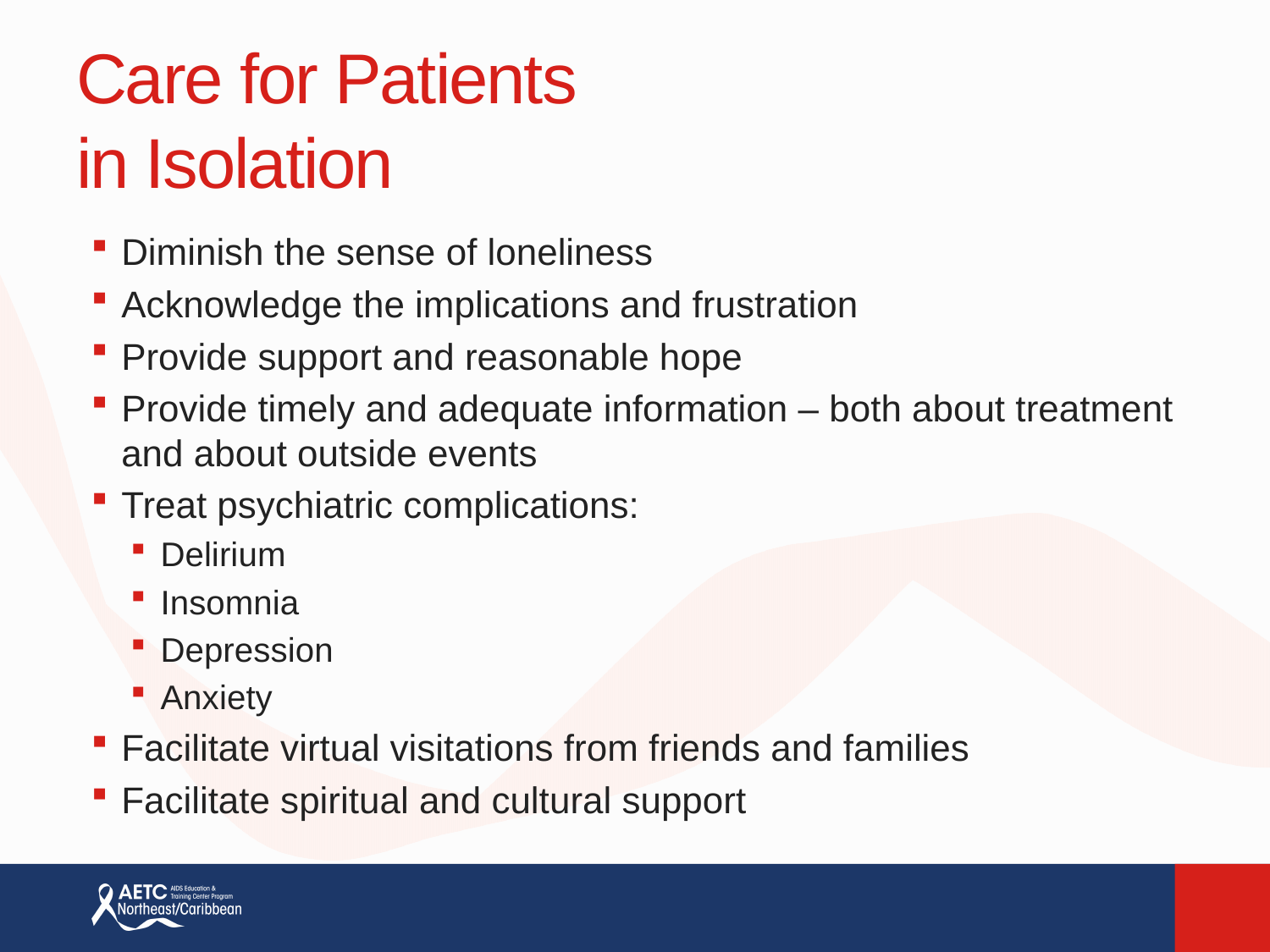

# Care for Patients in Isolation
Diminish the sense of loneliness
Acknowledge the implications and frustration
Provide support and reasonable hope
Provide timely and adequate information – both about treatment and about outside events
Treat psychiatric complications:
Delirium
Insomnia
Depression
Anxiety
Facilitate virtual visitations from friends and families
Facilitate spiritual and cultural support